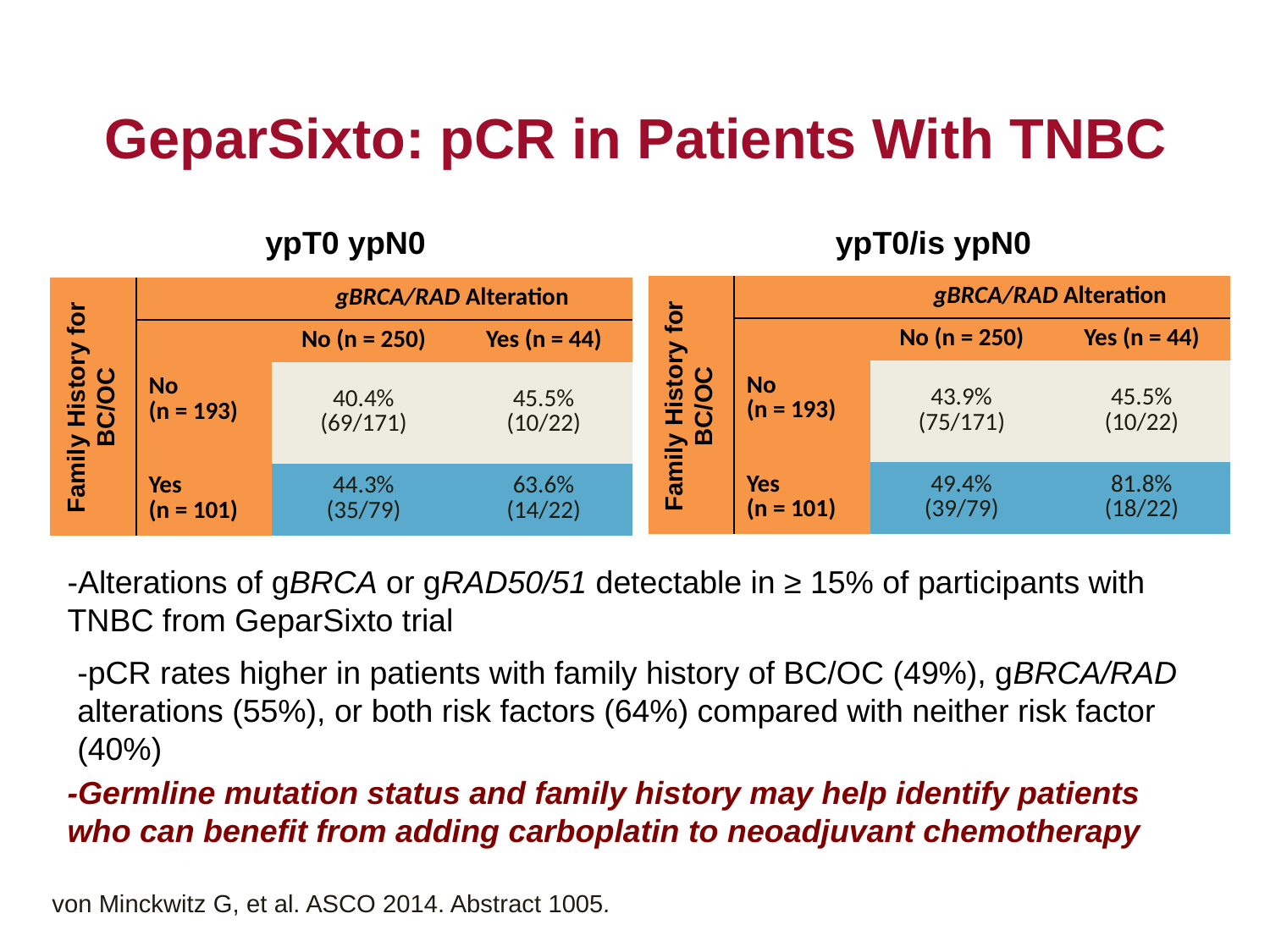

# GeparSixto: pCR in Patients With TNBC
ypT0 ypN0
ypT0/is ypN0
|  |  | gBRCA/RAD Alteration |  |
| --- | --- | --- | --- |
|  |  | No (n = 250) | Yes (n = 44) |
|  | No (n = 193) | 43.9% (75/171) | 45.5% (10/22) |
|  | Yes (n = 101) | 49.4% (39/79) | 81.8% (18/22) |
|  |  | gBRCA/RAD Alteration |  |
| --- | --- | --- | --- |
|  |  | No (n = 250) | Yes (n = 44) |
|  | No (n = 193) | 40.4% (69/171) | 45.5% (10/22) |
|  | Yes (n = 101) | 44.3% (35/79) | 63.6% (14/22) |
Family History for BC/OC
Family History for BC/OC
-Alterations of gBRCA or gRAD50/51 detectable in ≥ 15% of participants with TNBC from GeparSixto trial
-pCR rates higher in patients with family history of BC/OC (49%), gBRCA/RAD alterations (55%), or both risk factors (64%) compared with neither risk factor (40%)
-Germline mutation status and family history may help identify patients who can benefit from adding carboplatin to neoadjuvant chemotherapy
von Minckwitz G, et al. ASCO 2014. Abstract 1005.